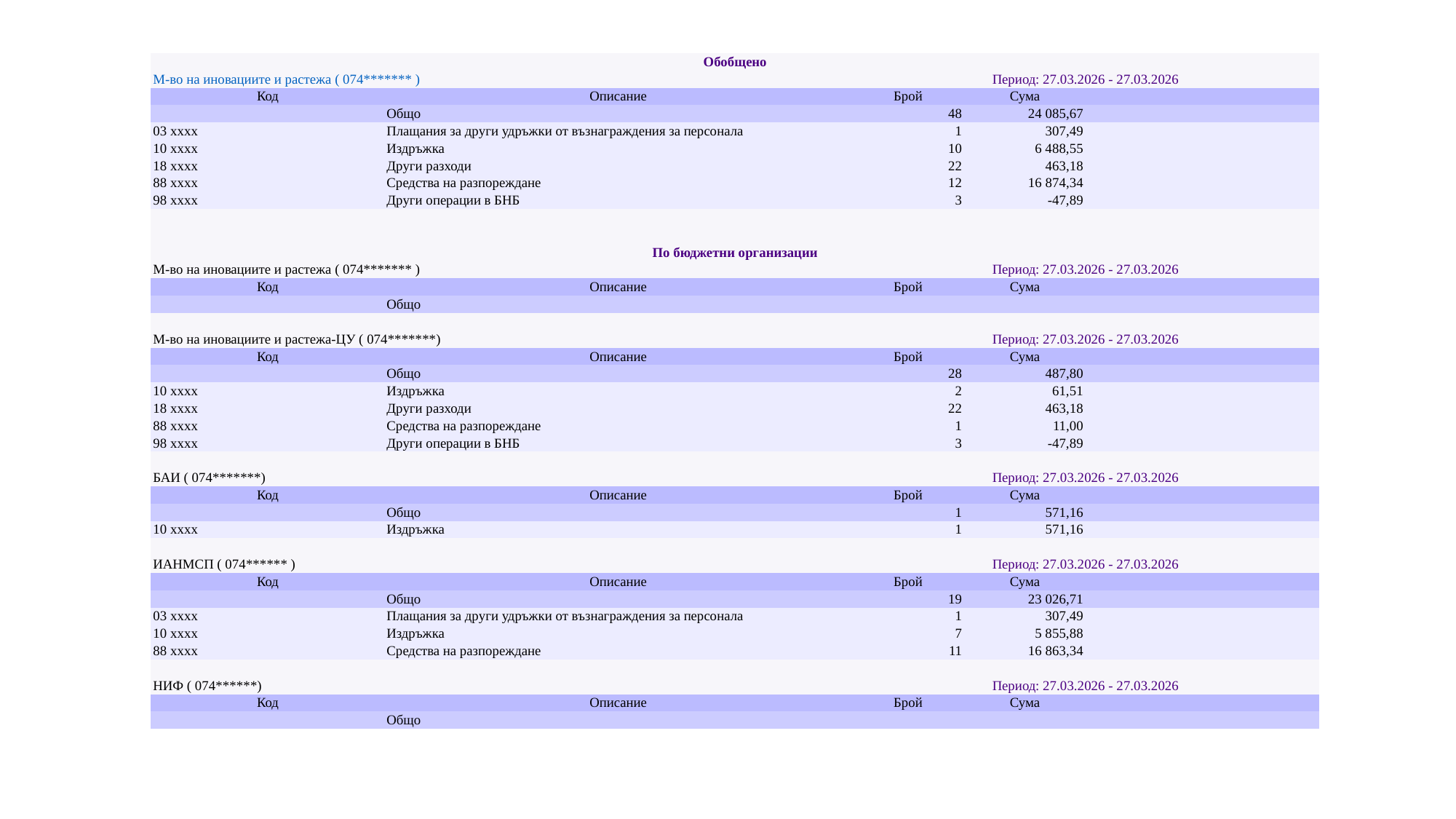

| Обобщено |  |  |  |  |
| --- | --- | --- | --- | --- |
| М-во на иновациите и растежа ( 074\*\*\*\*\*\*\* ) |  | Период: 27.03.2026 - 27.03.2026 |  |  |
| Код | Описание | Брой | Сума |  |
|  | Общо | 48 | 24 085,67 |  |
| 03 xxxx | Плащания за други удръжки от възнаграждения за персонала | 1 | 307,49 |  |
| 10 xxxx | Издръжка | 10 | 6 488,55 |  |
| 18 xxxx | Други разходи | 22 | 463,18 |  |
| 88 xxxx | Средства на разпореждане | 12 | 16 874,34 |  |
| 98 xxxx | Други операции в БНБ | 3 | -47,89 |  |
|  |  |  |  |  |
|  |  |  |  |  |
| По бюджетни организации |  |  |  |  |
| М-во на иновациите и растежа ( 074\*\*\*\*\*\*\* ) |  | Период: 27.03.2026 - 27.03.2026 |  |  |
| Код | Описание | Брой | Сума |  |
|  | Общо |  |  |  |
|  |  |  |  |  |
| М-во на иновациите и растежа-ЦУ ( 074\*\*\*\*\*\*\*) |  | Период: 27.03.2026 - 27.03.2026 |  |  |
| Код | Описание | Брой | Сума |  |
|  | Общо | 28 | 487,80 |  |
| 10 xxxx | Издръжка | 2 | 61,51 |  |
| 18 xxxx | Други разходи | 22 | 463,18 |  |
| 88 xxxx | Средства на разпореждане | 1 | 11,00 |  |
| 98 xxxx | Други операции в БНБ | 3 | -47,89 |  |
|  |  |  |  |  |
| БАИ ( 074\*\*\*\*\*\*\*) |  | Период: 27.03.2026 - 27.03.2026 |  |  |
| Код | Описание | Брой | Сума |  |
|  | Общо | 1 | 571,16 |  |
| 10 xxxx | Издръжка | 1 | 571,16 |  |
|  |  |  |  |  |
| ИАНМСП ( 074\*\*\*\*\*\* ) |  | Период: 27.03.2026 - 27.03.2026 |  |  |
| Код | Описание | Брой | Сума |  |
|  | Общо | 19 | 23 026,71 |  |
| 03 xxxx | Плащания за други удръжки от възнаграждения за персонала | 1 | 307,49 |  |
| 10 xxxx | Издръжка | 7 | 5 855,88 |  |
| 88 xxxx | Средства на разпореждане | 11 | 16 863,34 |  |
|  |  |  |  |  |
| НИФ ( 074\*\*\*\*\*\*) |  | Период: 27.03.2026 - 27.03.2026 |  |  |
| Код | Описание | Брой | Сума |  |
|  | Общо |  |  |  |
#